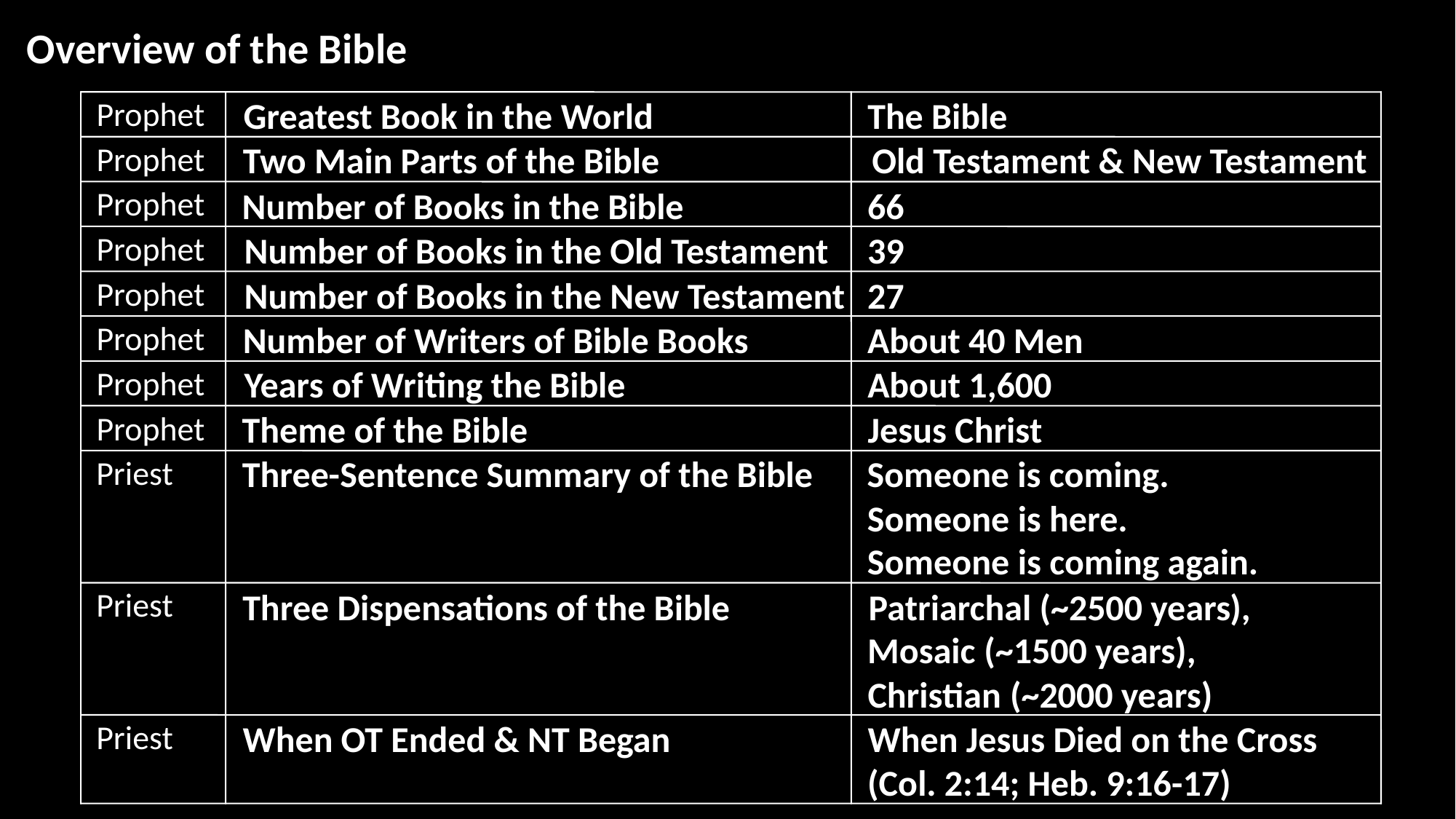

Overview of the Bible

Prophet
Greatest Book in the World
The Bible

Two Main Parts of the Bible
Old Testament & New Testament
Prophet

Prophet
Number of Books in the Bible
66

Number of Books in the Old Testament
39
Prophet

Prophet
Number of Books in the New Testament
27

Number of Writers of Bible Books
About 40 Men
Prophet

Years of Writing the Bible
About 1,600
Prophet

Theme of the Bible
Jesus Christ
Prophet

Three
-
Sentence Summary of the Bible
Someone is coming
.
Priest
Someone
is here
.
Someone
is coming again.

Priest
Three Dispensations of the Bible
Patriarchal (~2500 years
),
Mosaic
(~1500 years),
Christian
(~2000 years)

When OT Ended & NT Began
When Jesus Died on the Cross
Priest
(
Col. 2:14; Heb. 9:16
-
17)